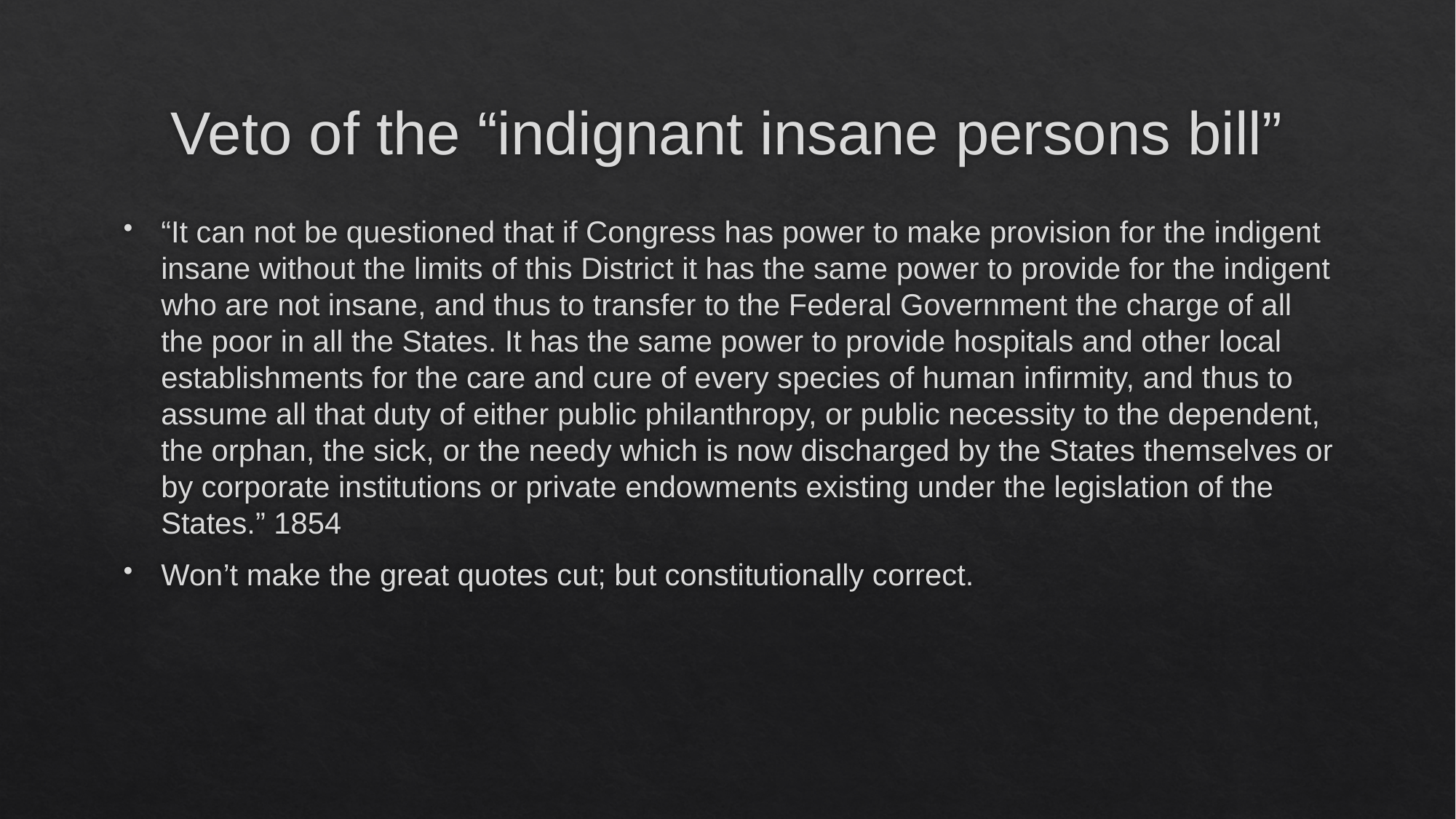

# Veto of the “indignant insane persons bill”
“It can not be questioned that if Congress has power to make provision for the indigent insane without the limits of this District it has the same power to provide for the indigent who are not insane, and thus to transfer to the Federal Government the charge of all the poor in all the States. It has the same power to provide hospitals and other local establishments for the care and cure of every species of human infirmity, and thus to assume all that duty of either public philanthropy, or public necessity to the dependent, the orphan, the sick, or the needy which is now discharged by the States themselves or by corporate institutions or private endowments existing under the legislation of the States.” 1854
Won’t make the great quotes cut; but constitutionally correct.